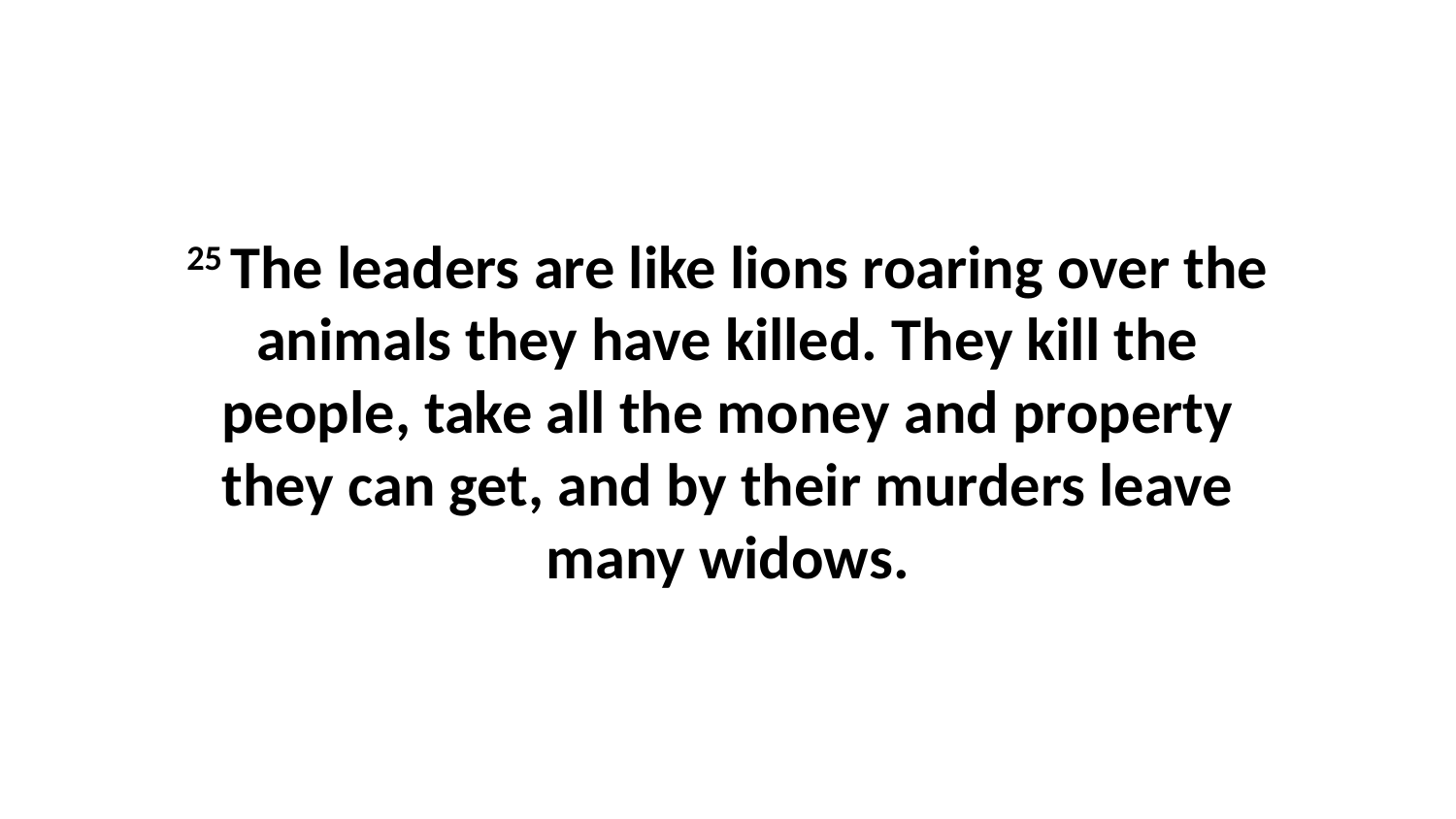

25 The leaders are like lions roaring over the animals they have killed. They kill the people, take all the money and property they can get, and by their murders leave many widows.